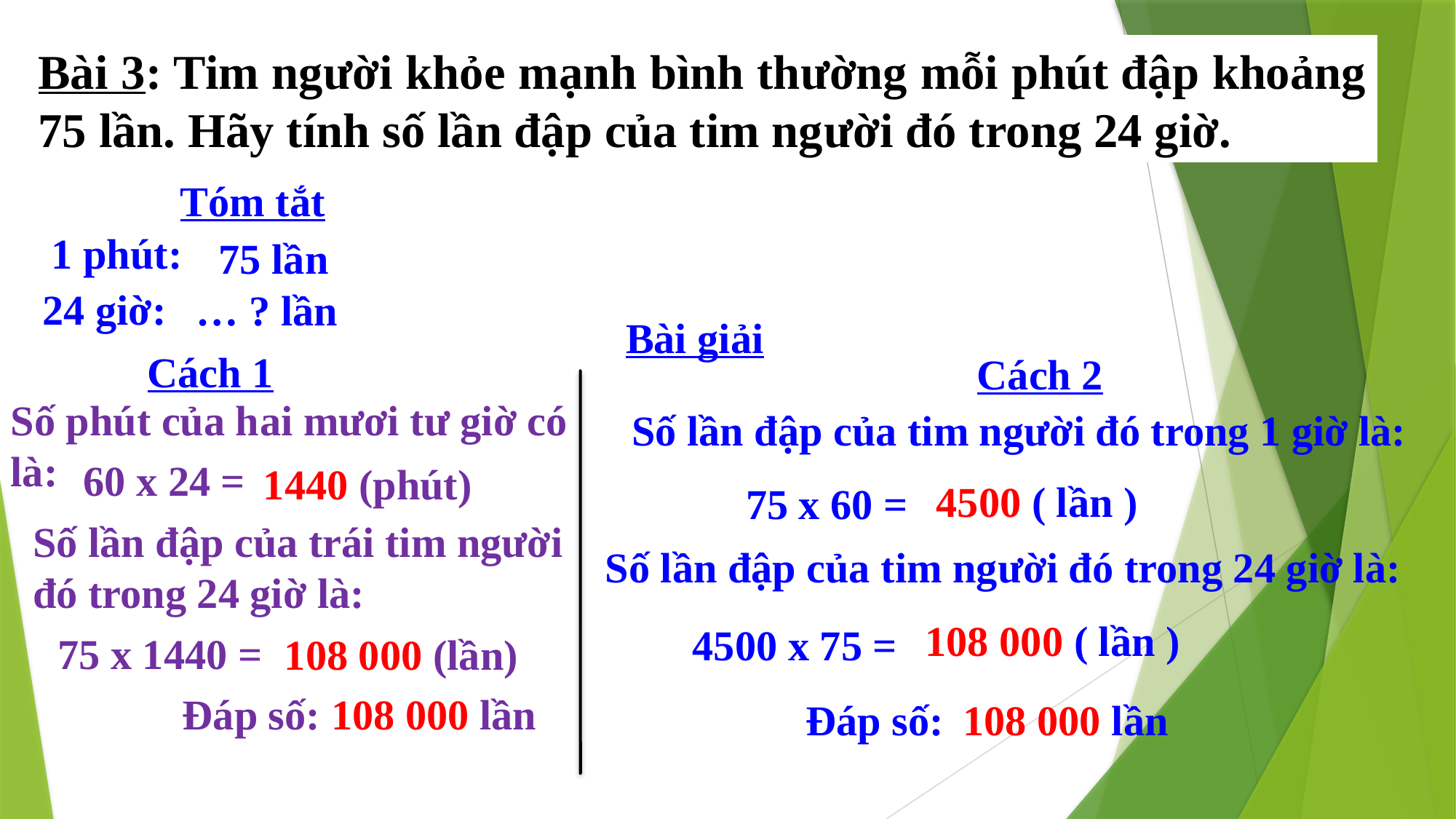

Bài 3: Tim người khỏe mạnh bình thường mỗi phút đập khoảng 75 lần. Hãy tính số lần đập của tim người đó trong 24 giờ.
Tóm tắt
1 phút:
75 lần
24 giờ:
… ? lần
Bài giải
Cách 1
Cách 2

Số phút của hai mươi tư giờ có là:
Số lần đập của tim người đó trong 1 giờ là:
60 x 24 =
1440 (phút)
4500 ( lần )
75 x 60 =
Số lần đập của trái tim người
đó trong 24 giờ là:
Số lần đập của tim người đó trong 24 giờ là:
108 000 ( lần )
4500 x 75 =
75 x 1440 =
108 000 (lần)
Đáp số: 108 000 lần
Đáp số:
108 000 lần